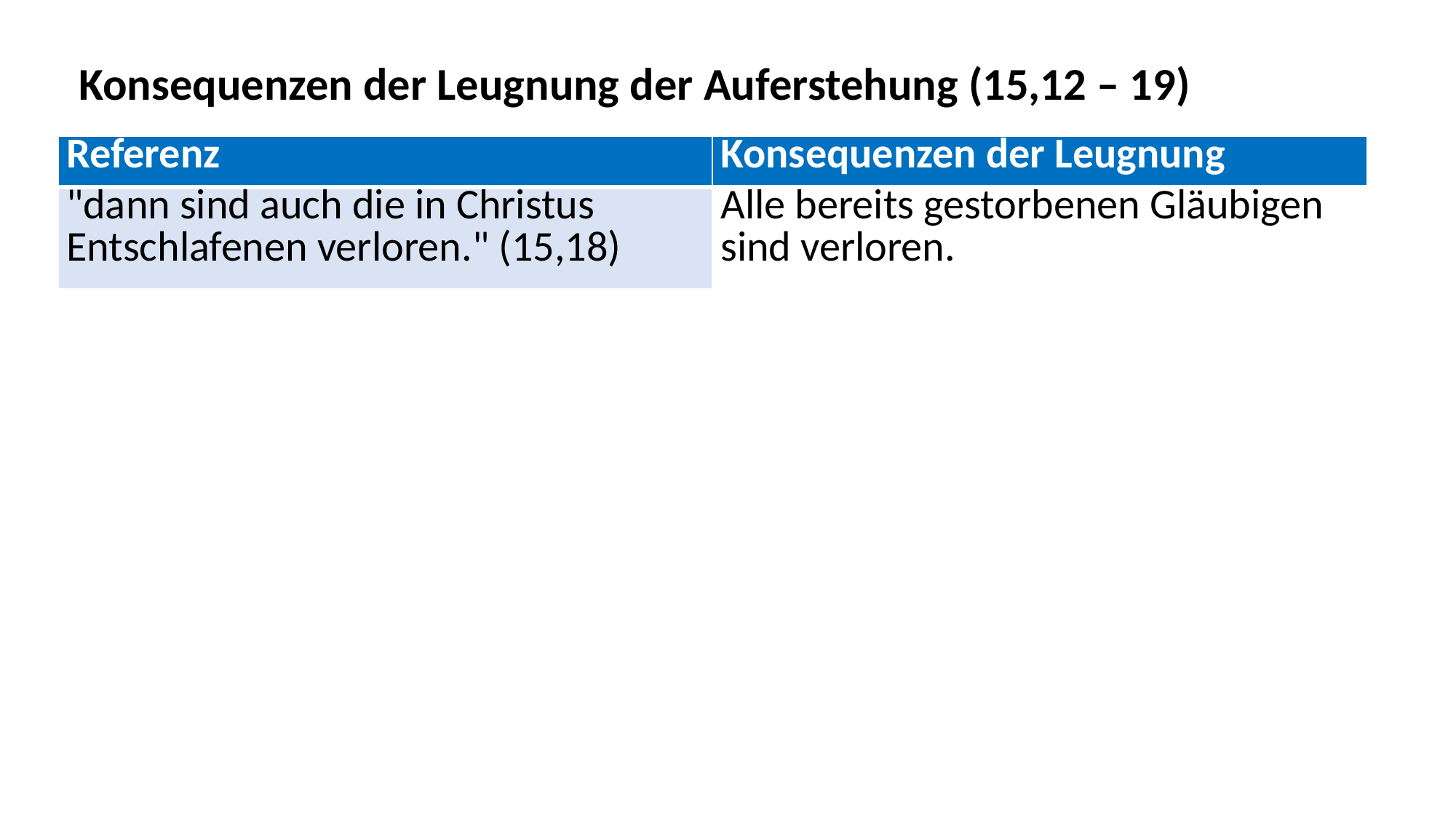

Konsequenzen der Leugnung der Auferstehung (15,12 – 19)
| Referenz | Konsequenzen der Leugnung |
| --- | --- |
| "dann sind auch die in Christus Entschlafenen verloren." (15,18) | Alle bereits gestorbenen Gläubigen sind verloren. |